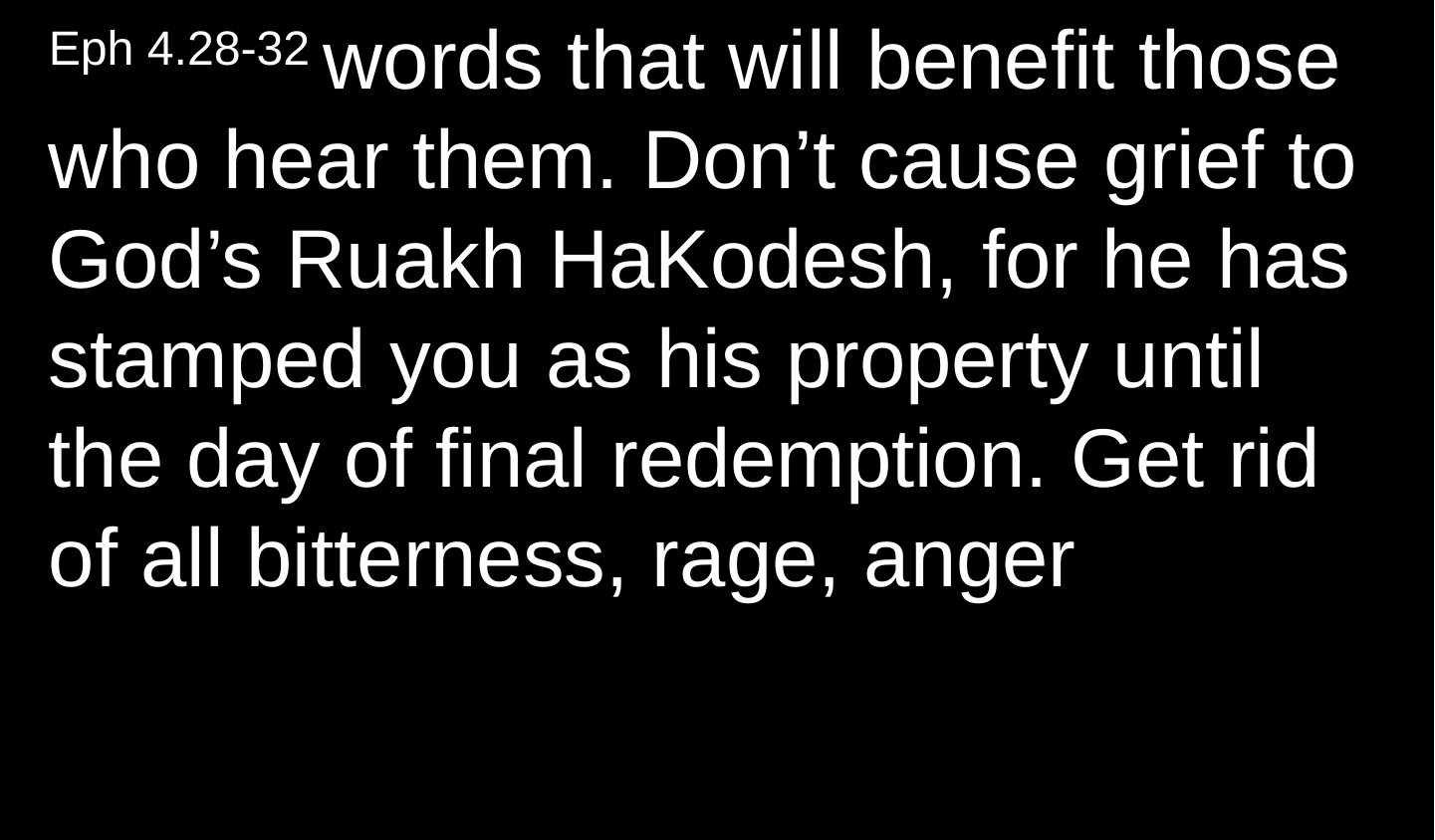

Eph 4.28-32 words that will benefit those who hear them. Don’t cause grief to God’s Ruakh HaKodesh, for he has stamped you as his property until the day of final redemption. Get rid of all bitterness, rage, anger